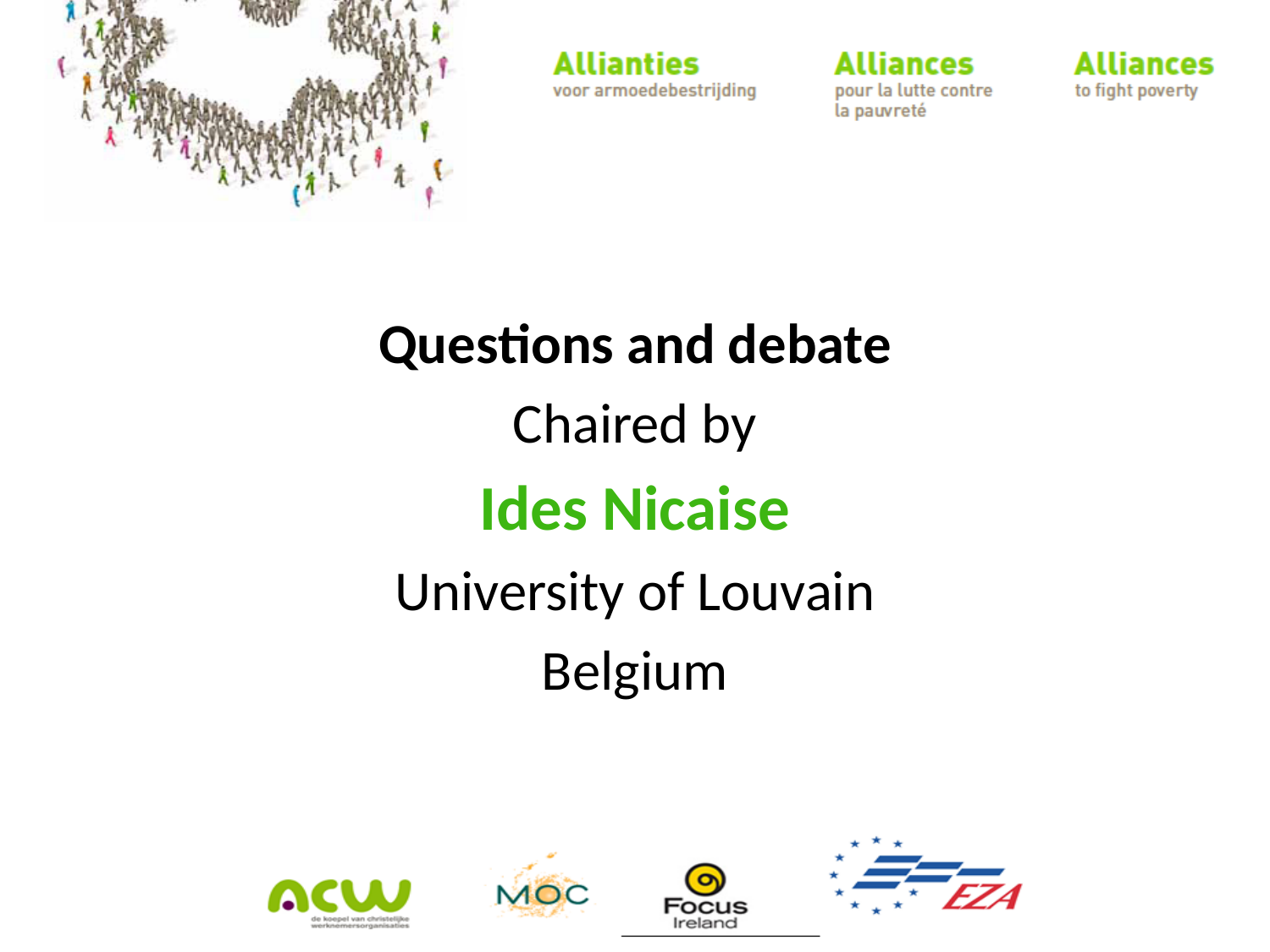

Questions and debate
Chaired by
Ides Nicaise
University of Louvain
Belgium